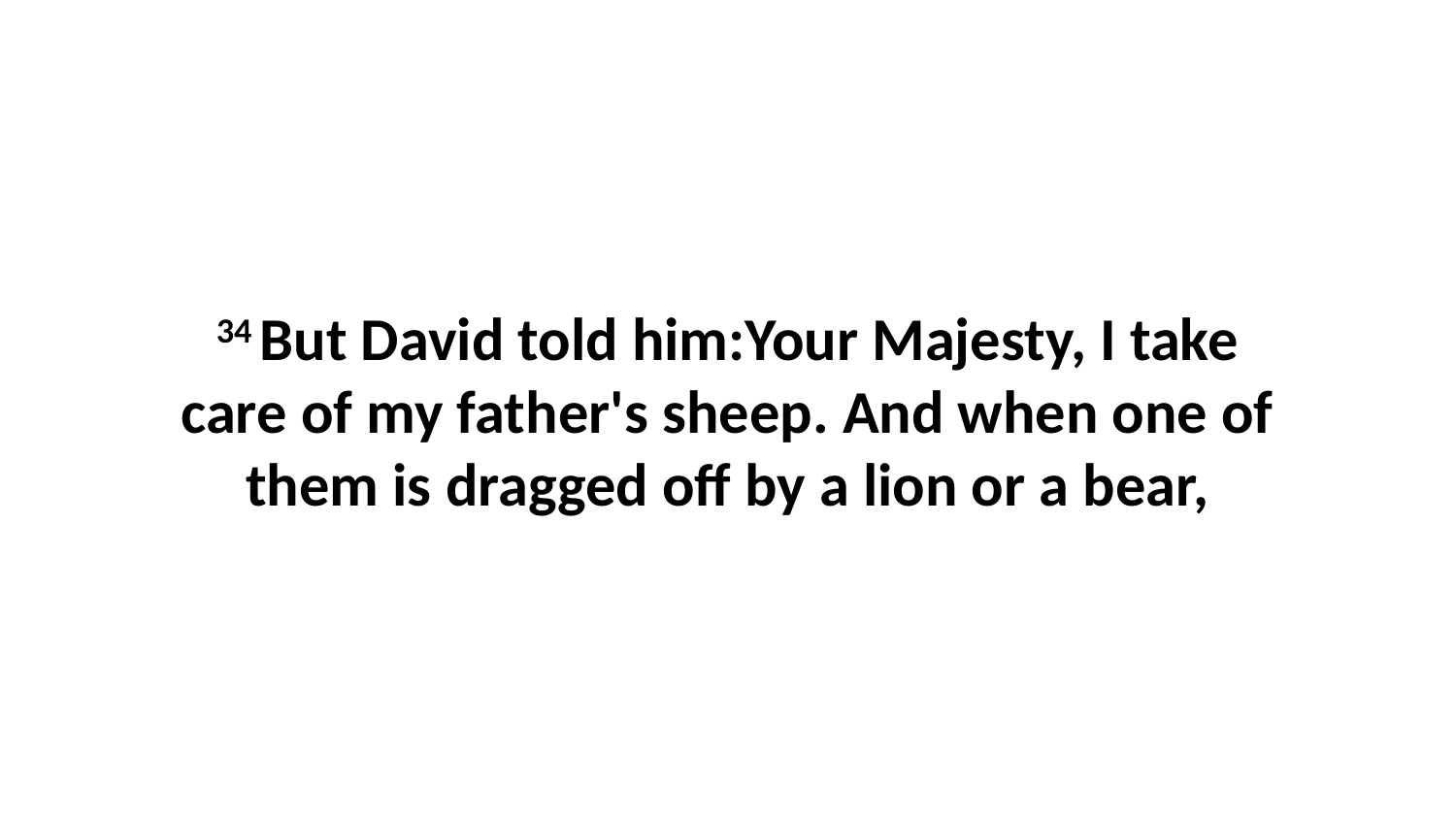

34 But David told him:Your Majesty, I take care of my father's sheep. And when one of them is dragged off by a lion or a bear,